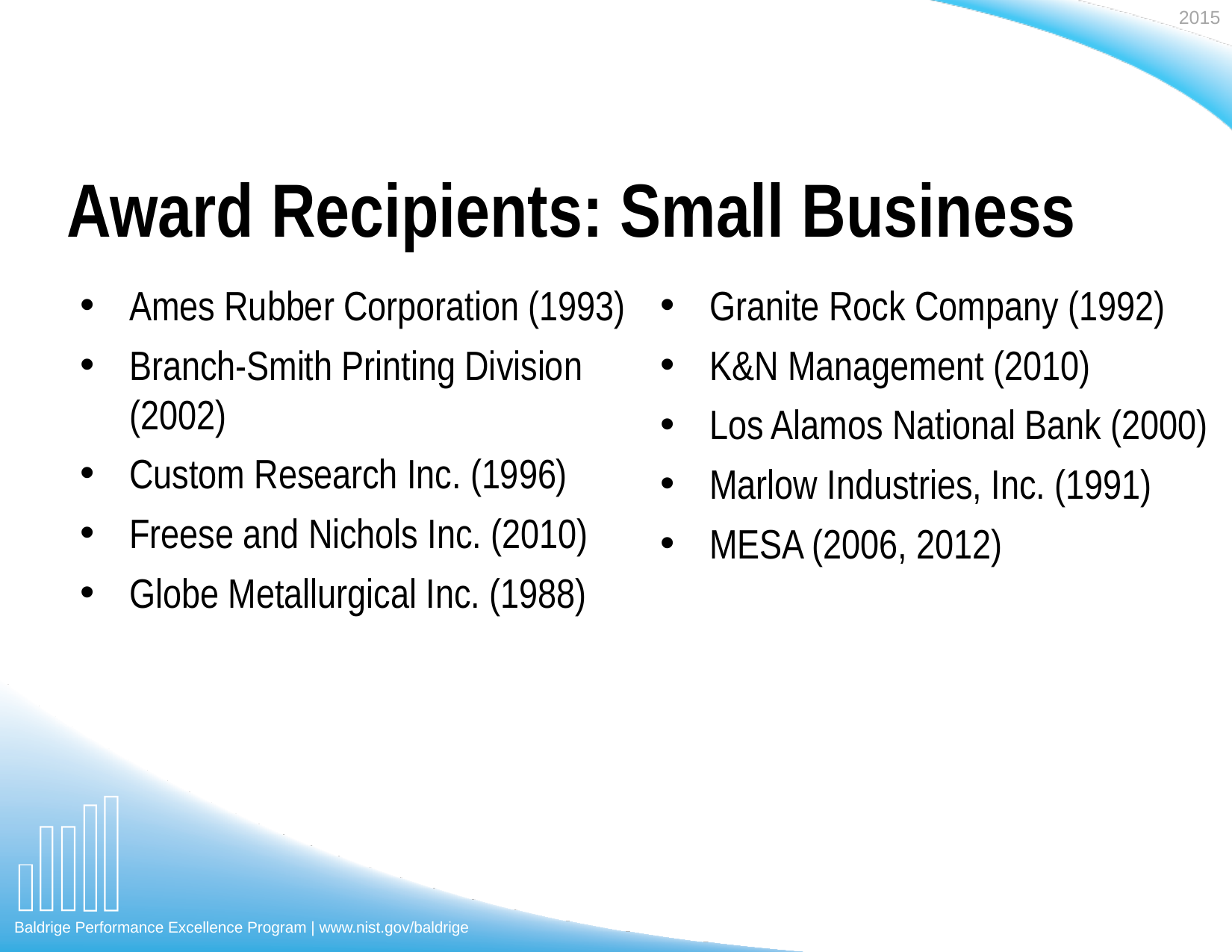

Award Recipients: Small Business
Ames Rubber Corporation (1993)
Branch-Smith Printing Division (2002)
Custom Research Inc. (1996)
Freese and Nichols Inc. (2010)
Globe Metallurgical Inc. (1988)
Granite Rock Company (1992)
K&N Management (2010)
Los Alamos National Bank (2000)
Marlow Industries, Inc. (1991)
MESA (2006, 2012)